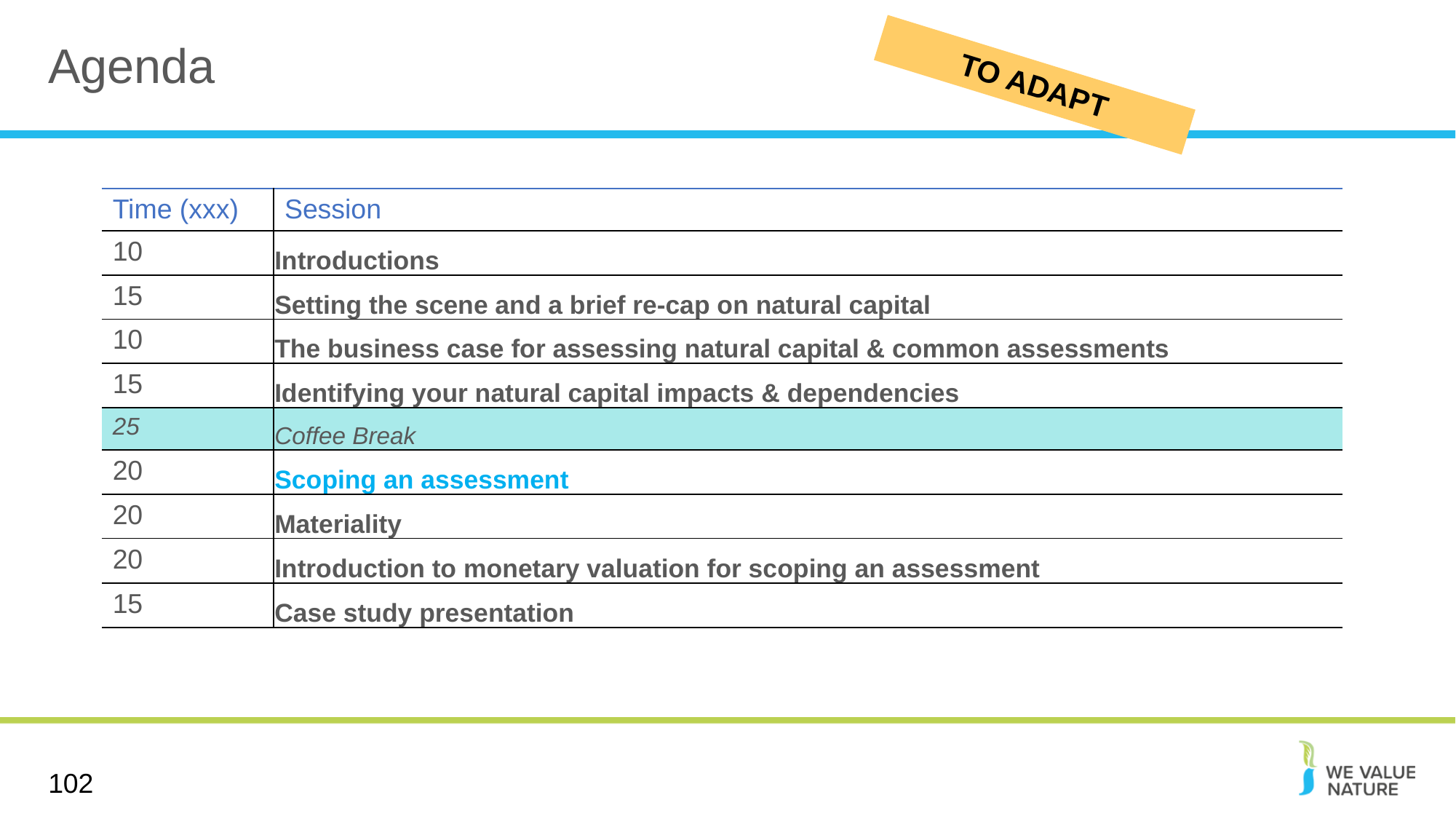

# Agenda
TO ADAPT
| Time (xxx) | Session |
| --- | --- |
| 10 | Introductions |
| 15 | Setting the scene and a brief re-cap on natural capital |
| 10 | The business case for assessing natural capital & common assessments |
| 15 | Identifying your natural capital impacts & dependencies |
| 25 | Coffee Break |
| 20 | Scoping an assessment |
| 20 | Materiality |
| 20 | Introduction to monetary valuation for scoping an assessment |
| 15 | Case study presentation |
102